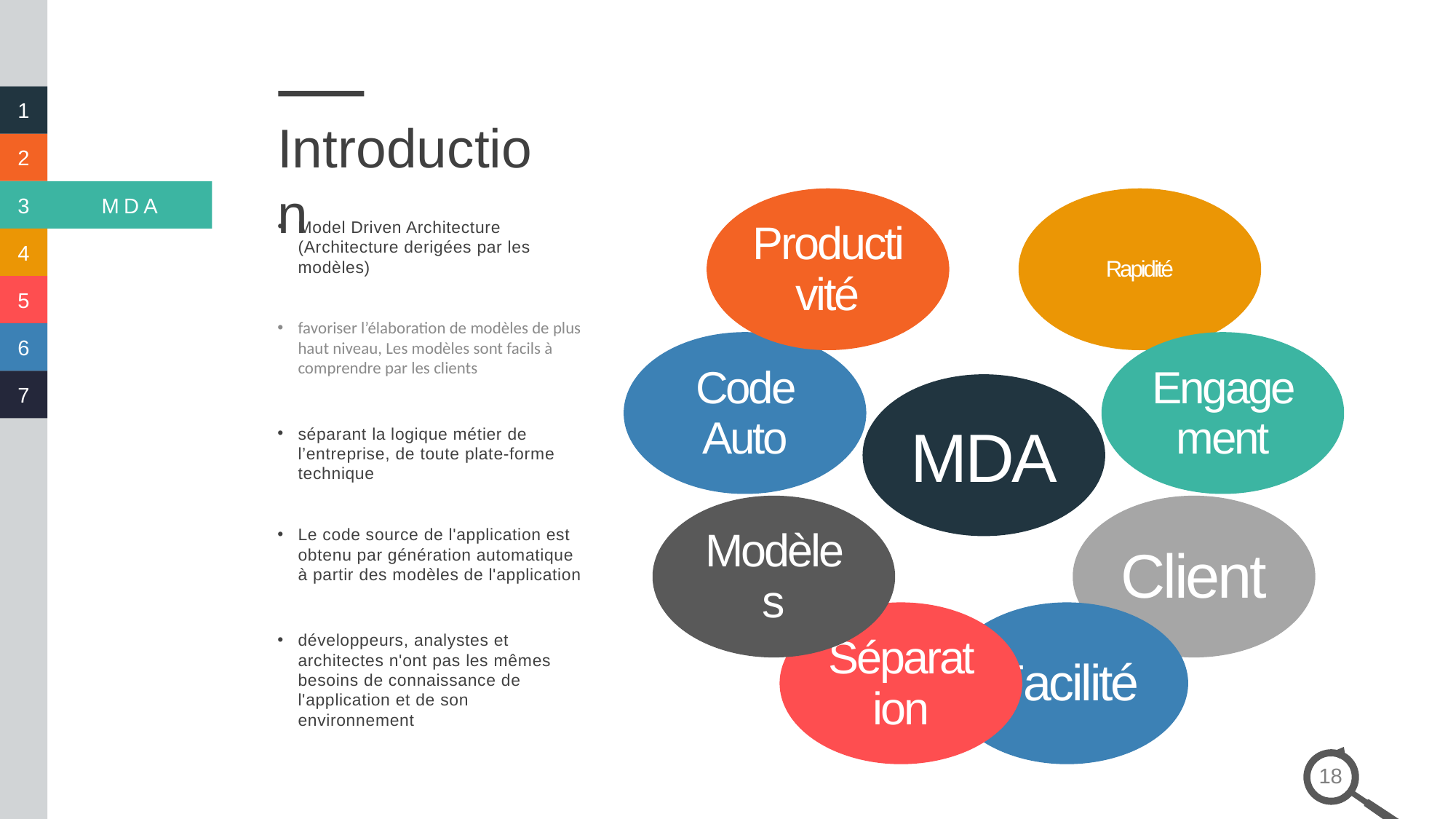

Introduction
MDA
Rapidité
Engagement
Client
Productivité
Facilité
Code Auto
Modèles
Model Driven Architecture (Architecture derigées par les modèles)
favoriser l’élaboration de modèles de plus haut niveau, Les modèles sont facils à comprendre par les clients
séparant la logique métier de l’entreprise, de toute plate-forme technique
Le code source de l'application est obtenu par génération automatique à partir des modèles de l'application
développeurs, analystes et architectes n'ont pas les mêmes besoins de connaissance de l'application et de son environnement

18